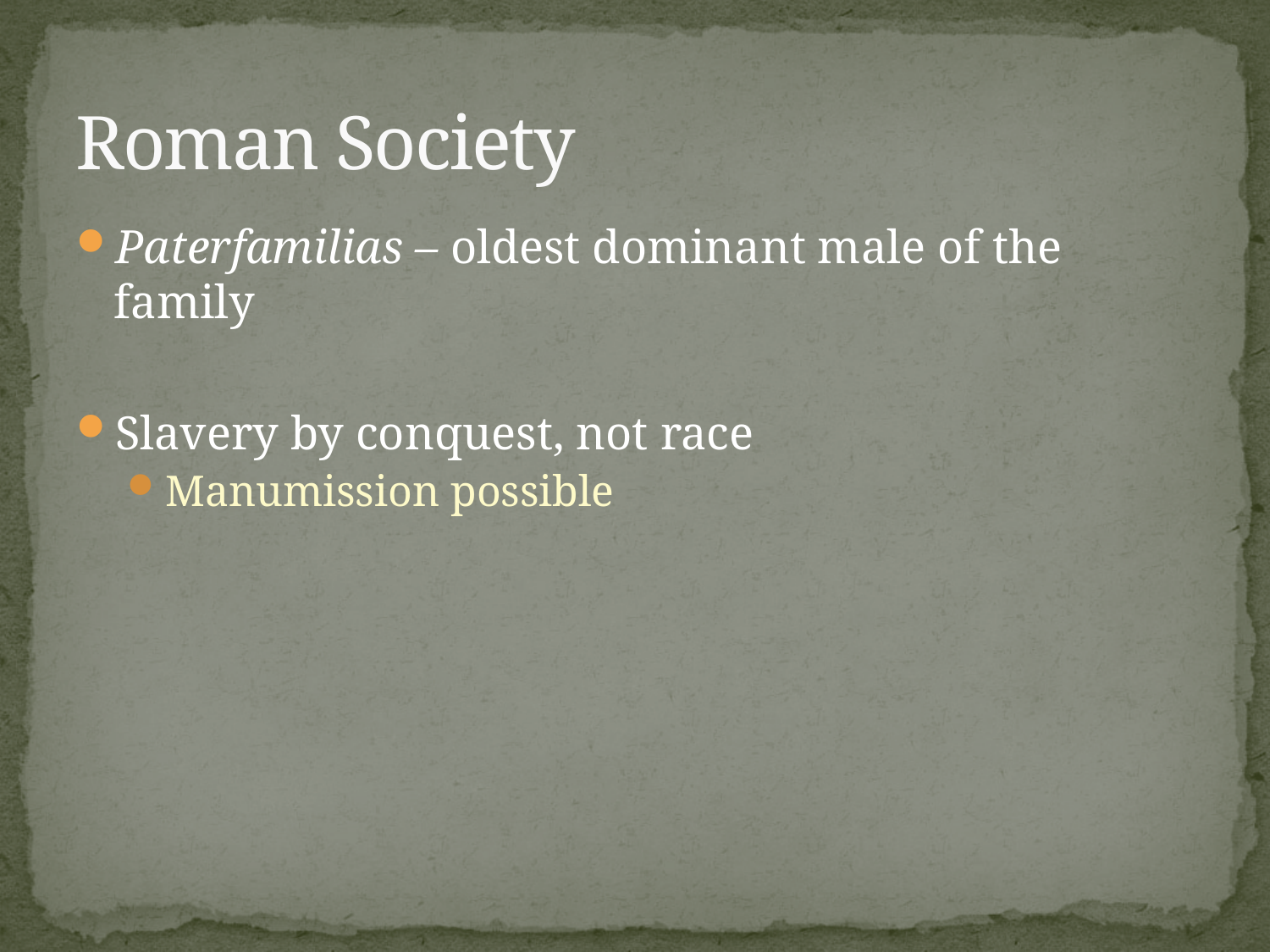

# Roman Society
Paterfamilias – oldest dominant male of the family

Slavery by conquest, not race
Manumission possible